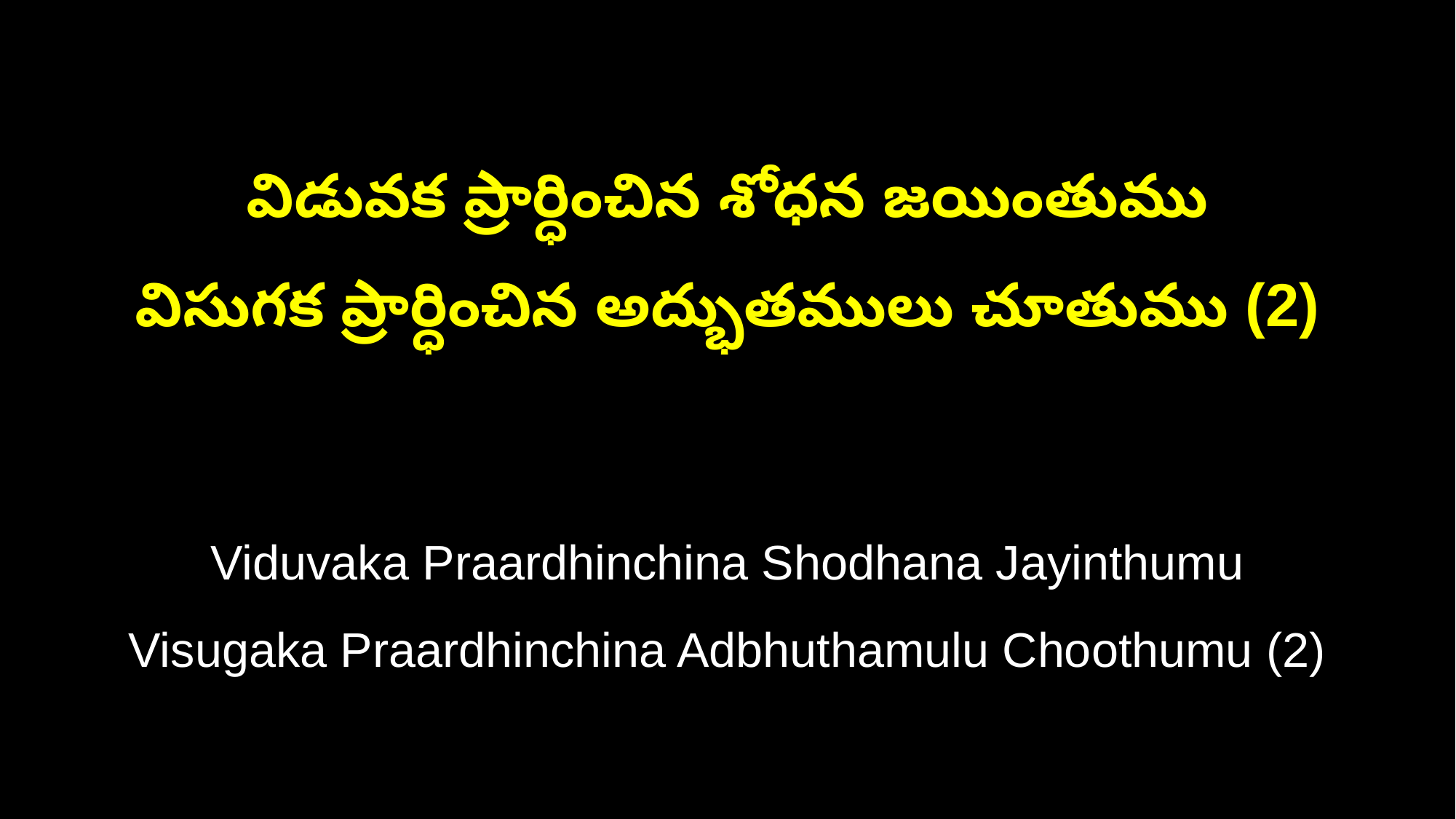

విడువక ప్రార్ధించిన శోధన జయింతుము
విసుగక ప్రార్ధించిన అద్భుతములు చూతుము (2)
Viduvaka Praardhinchina Shodhana Jayinthumu
Visugaka Praardhinchina Adbhuthamulu Choothumu (2)